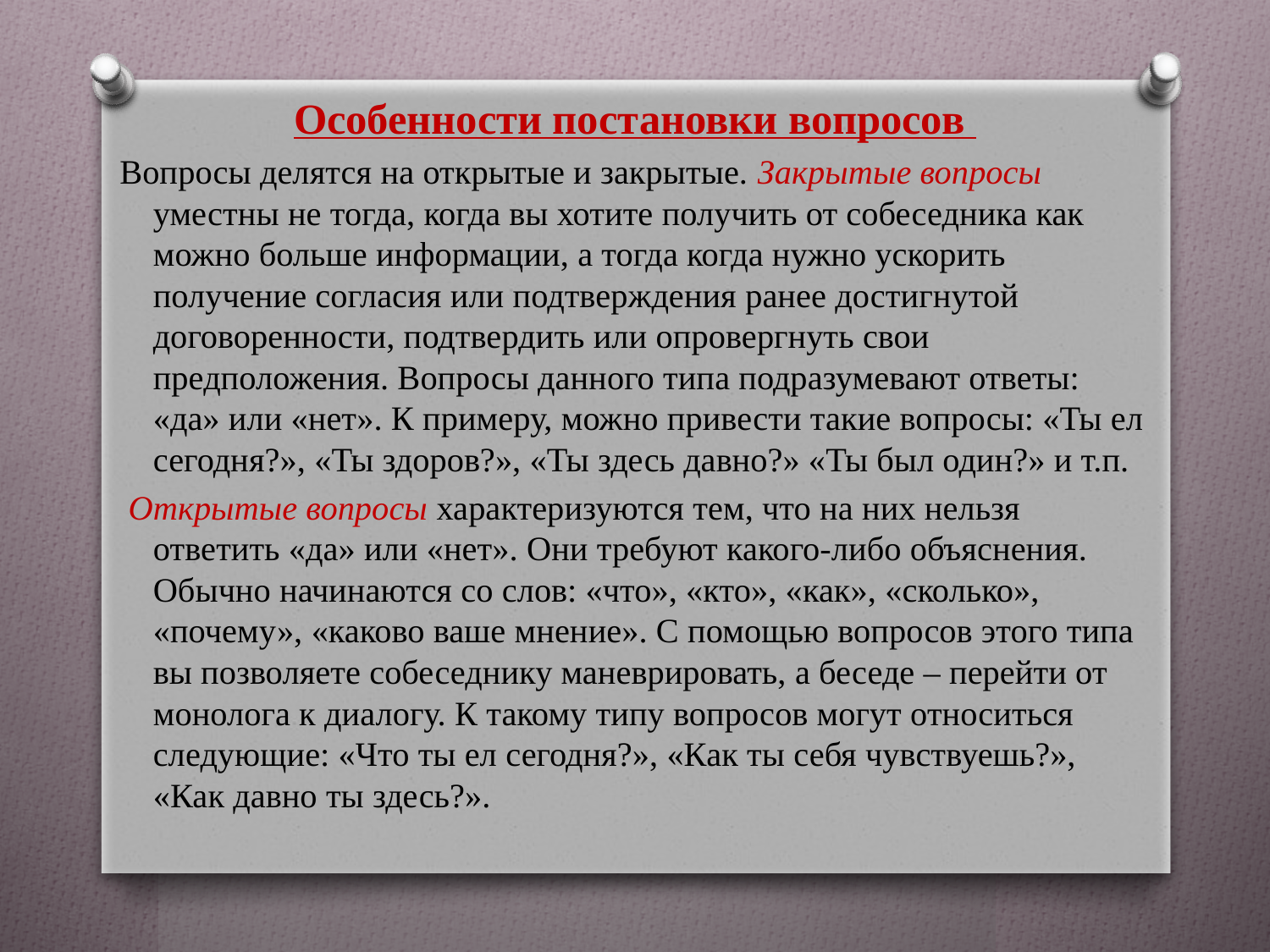

Особенности постановки вопросов
Вопросы делятся на открытые и закрытые. Закрытые вопросы уместны не тогда, когда вы хотите получить от собеседника как можно больше информации, а тогда когда нужно ускорить получение согласия или подтверждения ранее достигнутой договоренности, подтвердить или опровергнуть свои предположения. Вопросы данного типа подразумевают ответы: «да» или «нет». К примеру, можно привести такие вопросы: «Ты ел сегодня?», «Ты здоров?», «Ты здесь давно?» «Ты был один?» и т.п.
 Открытые вопросы характеризуются тем, что на них нельзя ответить «да» или «нет». Они требуют какого-либо объяснения. Обычно начинаются со слов: «что», «кто», «как», «сколько», «почему», «каково ваше мнение». С помощью вопросов этого типа вы позволяете собеседнику маневрировать, а беседе – перейти от монолога к диалогу. К такому типу вопросов могут относиться следующие: «Что ты ел сегодня?», «Как ты себя чувствуешь?», «Как давно ты здесь?».

#